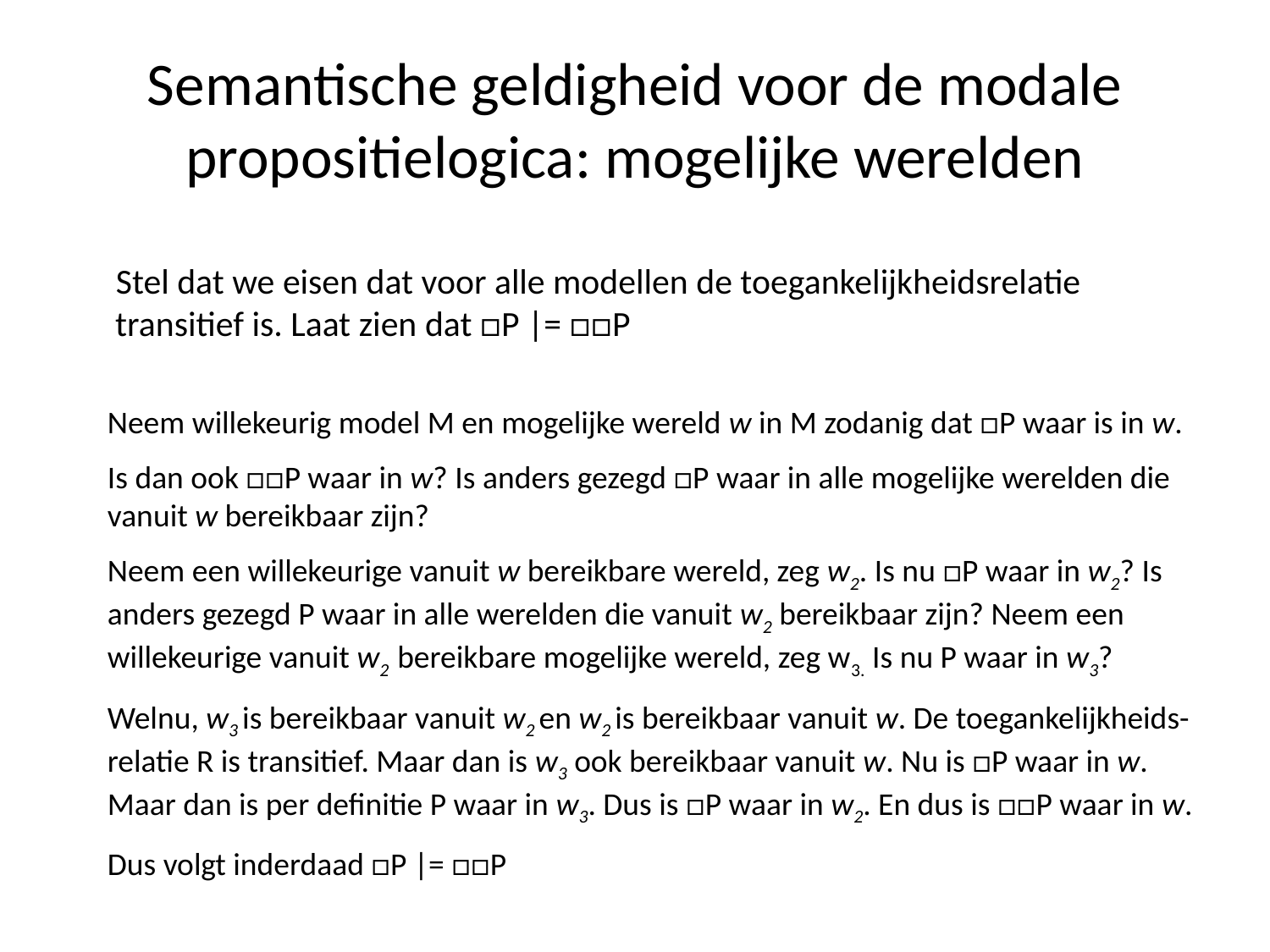

# Semantische geldigheid voor de modale propositielogica: mogelijke werelden
      Stel dat we eisen dat voor alle modellen de toegankelijkheidsrelatie transitief is. Laat zien dat □P |= □□P
Neem willekeurig model M en mogelijke wereld w in M zodanig dat □P waar is in w.

Is dan ook □□P waar in w? Is anders gezegd □P waar in alle mogelijke werelden die vanuit w bereikbaar zijn?

Neem een willekeurige vanuit w bereikbare wereld, zeg w2. Is nu □P waar in w2? Is anders gezegd P waar in alle werelden die vanuit w2 bereikbaar zijn? Neem een willekeurige vanuit w2  bereikbare mogelijke wereld, zeg w3. Is nu P waar in w3?

Welnu, w3 is bereikbaar vanuit w2 en w2 is bereikbaar vanuit w. De toegankelijkheids-relatie R is transitief. Maar dan is w3 ook bereikbaar vanuit w. Nu is □P waar in w. Maar dan is per definitie P waar in w3. Dus is □P waar in w2. En dus is □□P waar in w.

Dus volgt inderdaad □P |= □□P